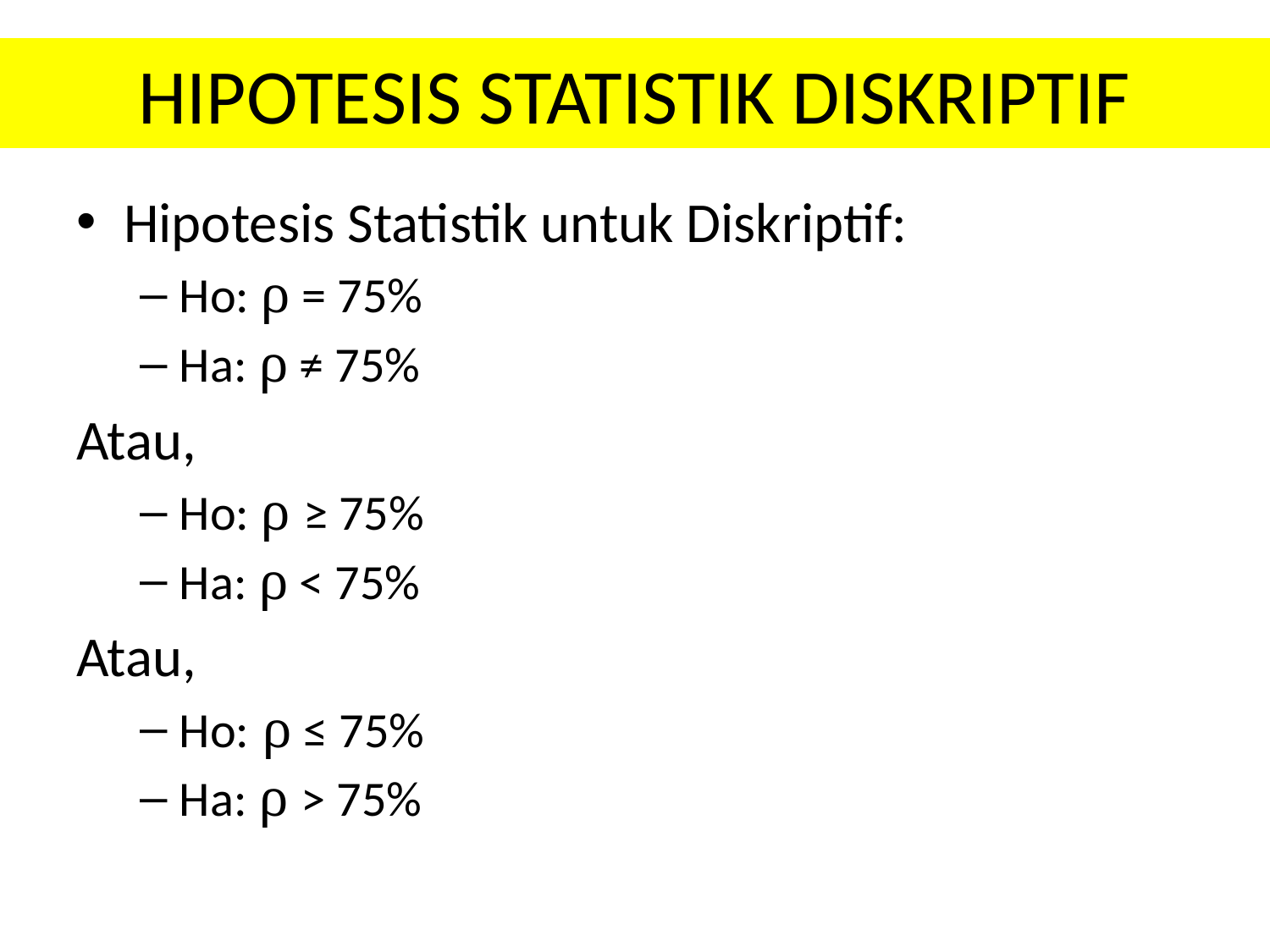

# HIPOTESIS STATISTIK DISKRIPTIF
Hipotesis Statistik untuk Diskriptif:
Ho: ρ = 75%
Ha: ρ ≠ 75%
Atau,
Ho: ρ ≥ 75%
Ha: ρ < 75%
Atau,
Ho: ρ ≤ 75%
Ha: ρ > 75%